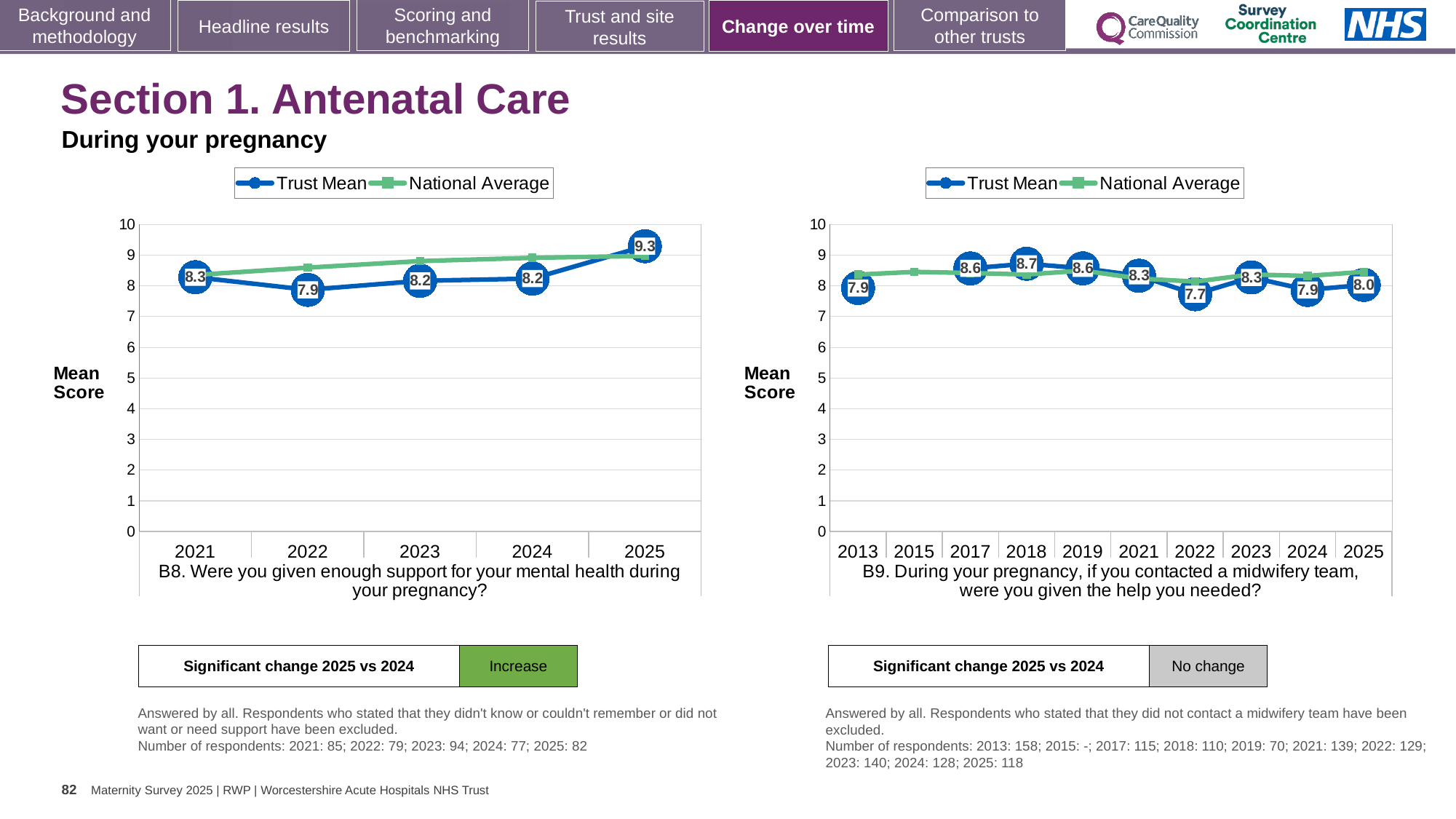

# Section 1. Antenatal Care
During your pregnancy

### Chart

| Category | Trust Mean | National Average |
|---|---|---|
| 2021 | 8.281967502877542 | 8.355702913859705 |
| 2022 | 7.870295031340112 | 8.592738230973808 |
| 2023 | 8.16310638587804 | 8.805387540209836 |
| 2024 | 8.235472167315052 | 8.911946371159571 |
| 2025 | 9.290970506210465 | 8.973624836736738 |

### Chart

| Category | Trust Mean | National Average |
|---|---|---|
| 2013 | 7.931202779781875 | 8.366630621957457 |
| 2015 | None | 8.454962425265093 |
| 2017 | 8.567405630322737 | 8.418200788701585 |
| 2018 | 8.720156558018335 | 8.368830845076582 |
| 2019 | 8.57031014286784 | 8.495927936753032 |
| 2021 | 8.329395520033852 | 8.238861430033532 |
| 2022 | 7.728254003239195 | 8.138291133359761 |
| 2023 | 8.274873924166172 | 8.369775290466988 |
| 2024 | 7.867147042316685 | 8.322964255294067 |
| 2025 | 8.031782710581414 | 8.455309581557946 |
| Significant change 2025 vs 2024 | Increase |
| --- | --- |
| Significant change 2025 vs 2024 | No change |
| --- | --- |
Answered by all. Respondents who stated that they didn't know or couldn't remember or did not want or need support have been excluded.
Number of respondents: 2021: 85; 2022: 79; 2023: 94; 2024: 77; 2025: 82
Answered by all. Respondents who stated that they did not contact a midwifery team have been excluded.
Number of respondents: 2013: 158; 2015: -; 2017: 115; 2018: 110; 2019: 70; 2021: 139; 2022: 129; 2023: 140; 2024: 128; 2025: 118
82